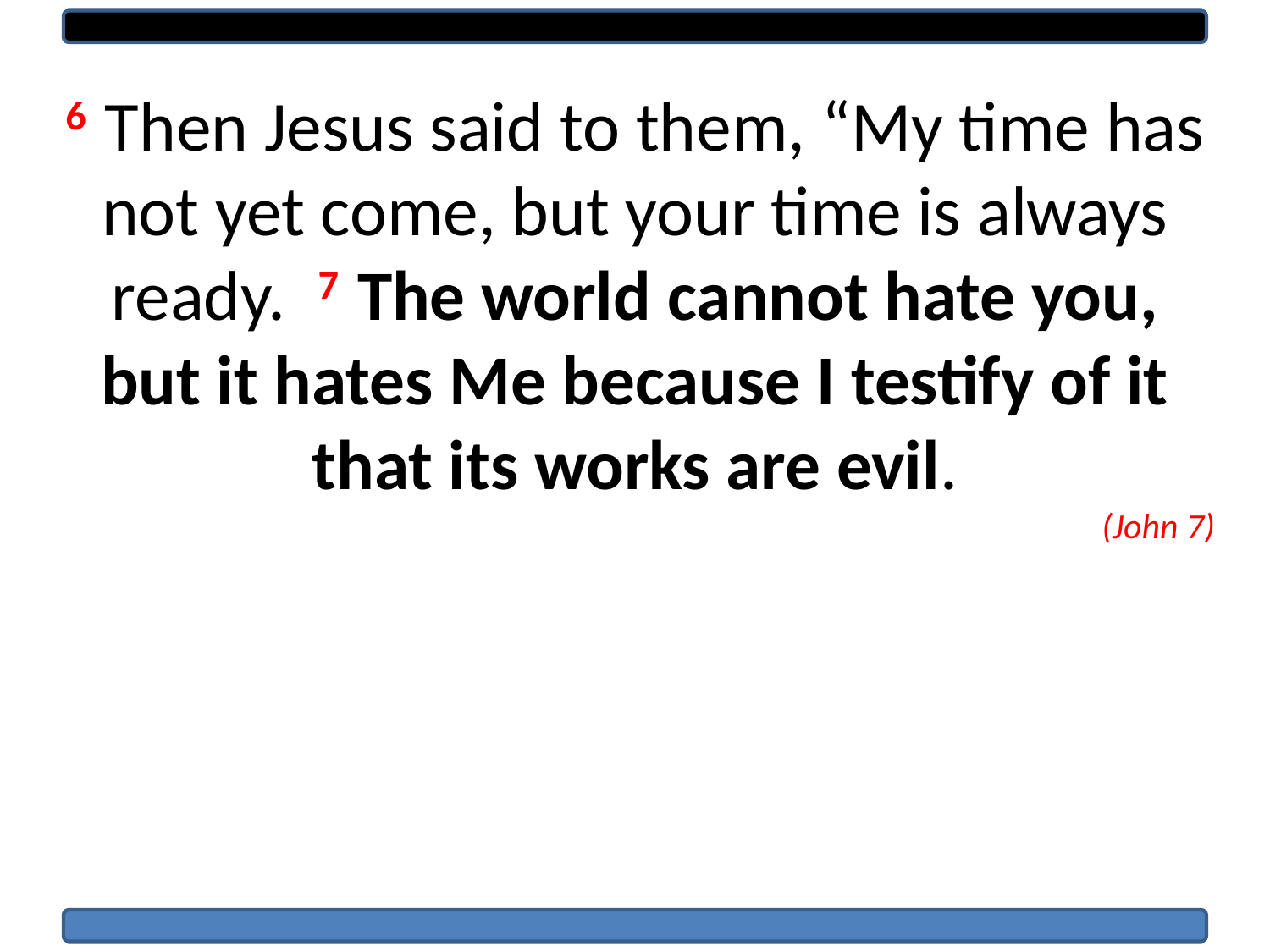

6  Then Jesus said to them, “My time has not yet come, but your time is always ready.  7  The world cannot hate you, but it hates Me because I testify of it that its works are evil.
(John 7)